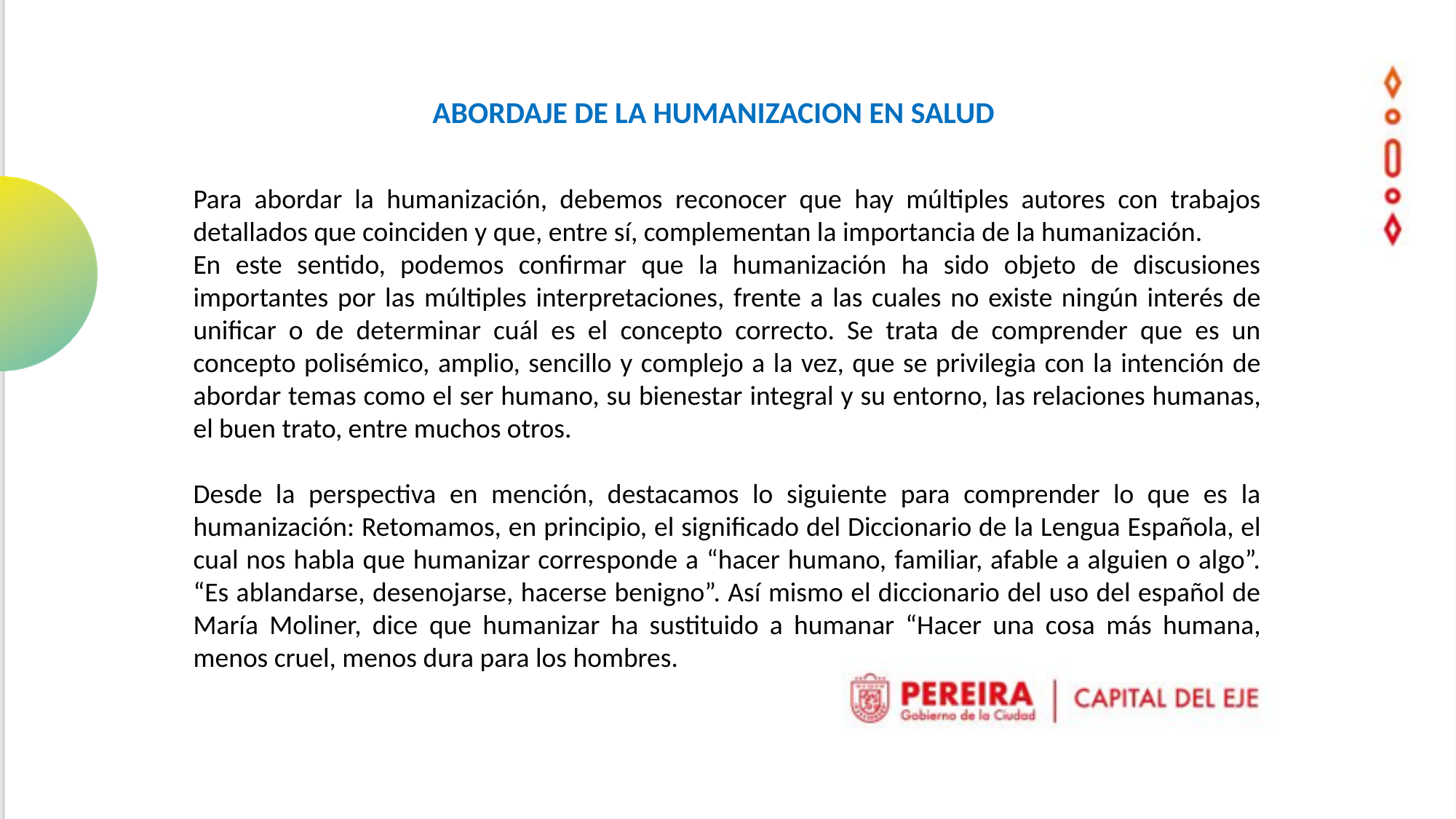

ABORDAJE DE LA HUMANIZACION EN SALUD
Para abordar la humanización, debemos reconocer que hay múltiples autores con trabajos detallados que coinciden y que, entre sí, complementan la importancia de la humanización.
En este sentido, podemos confirmar que la humanización ha sido objeto de discusiones importantes por las múltiples interpretaciones, frente a las cuales no existe ningún interés de unificar o de determinar cuál es el concepto correcto. Se trata de comprender que es un concepto polisémico, amplio, sencillo y complejo a la vez, que se privilegia con la intención de abordar temas como el ser humano, su bienestar integral y su entorno, las relaciones humanas, el buen trato, entre muchos otros.

Desde la perspectiva en mención, destacamos lo siguiente para comprender lo que es la humanización: Retomamos, en principio, el significado del Diccionario de la Lengua Española, el cual nos habla que humanizar corresponde a “hacer humano, familiar, afable a alguien o algo”. “Es ablandarse, desenojarse, hacerse benigno”. Así mismo el diccionario del uso del español de María Moliner, dice que humanizar ha sustituido a humanar “Hacer una cosa más humana, menos cruel, menos dura para los hombres.